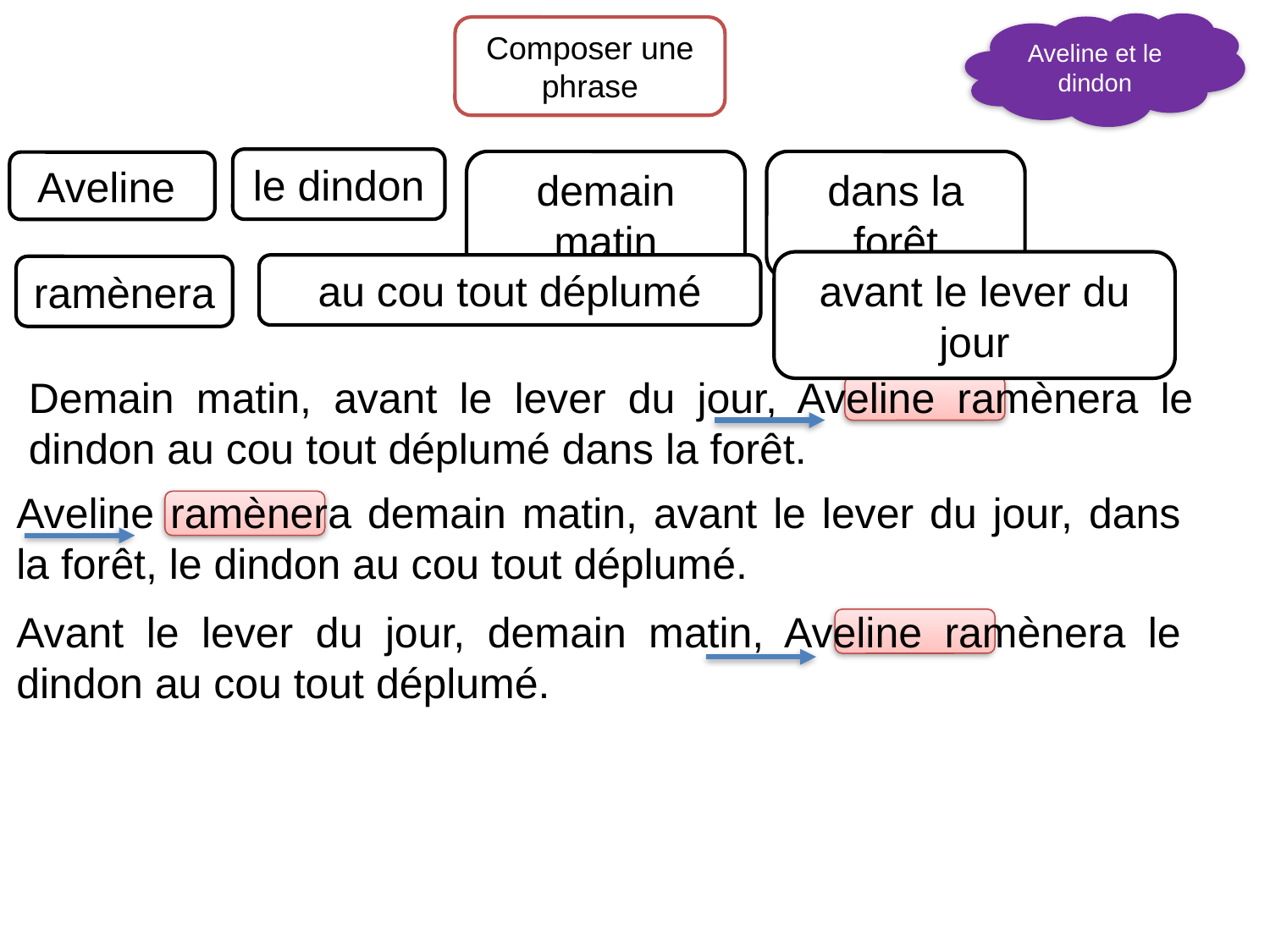

Aveline et le dindon
Composer une phrase
le dindon
demain matin
dans la forêt
Aveline
avant le lever du jour
au cou tout déplumé
ramènera
Demain matin, avant le lever du jour, Aveline ramènera le dindon au cou tout déplumé dans la forêt.

Aveline ramènera demain matin, avant le lever du jour, dans la forêt, le dindon au cou tout déplumé.

Avant le lever du jour, demain matin, Aveline ramènera le dindon au cou tout déplumé.